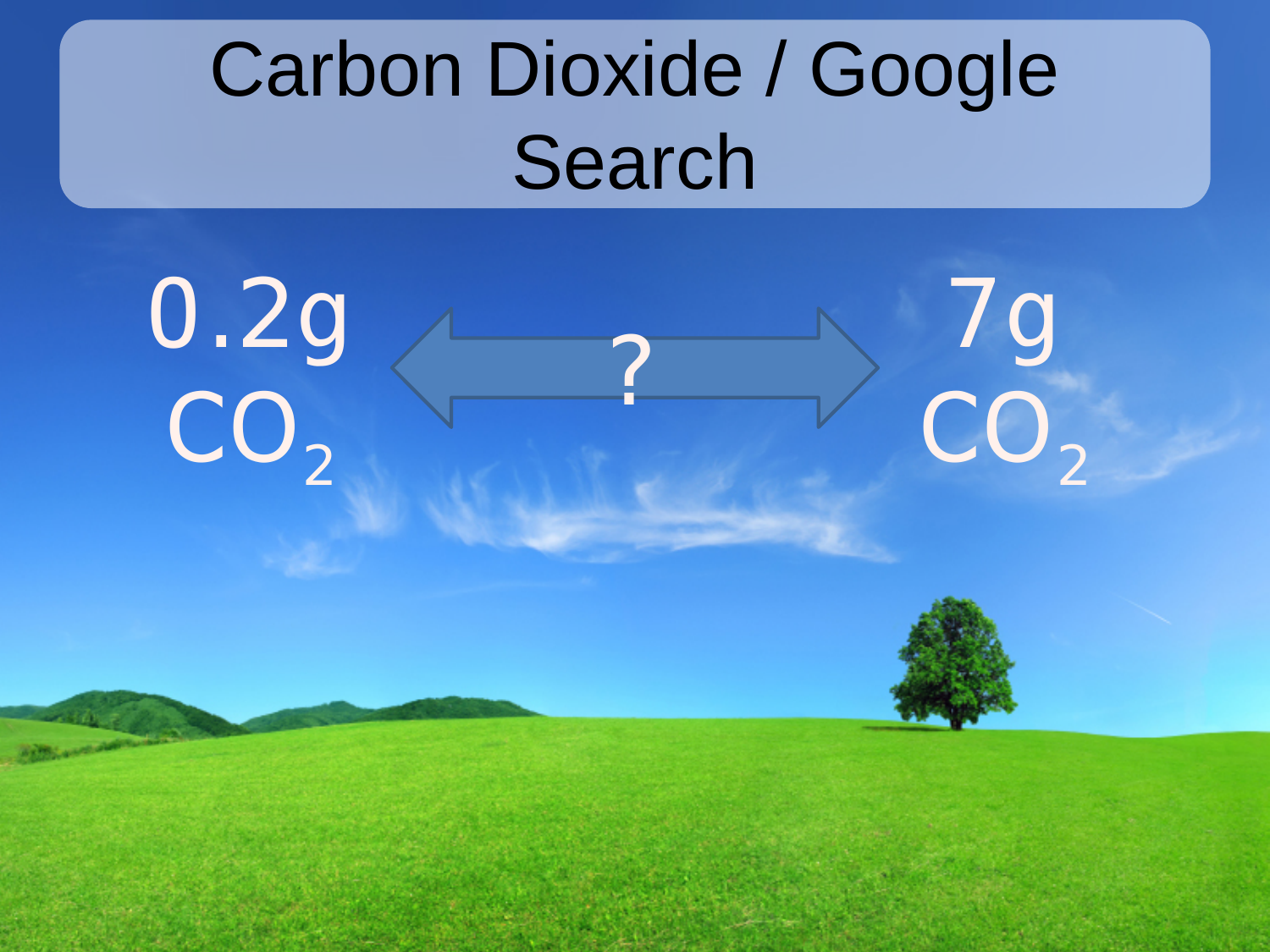

# Carbon Dioxide / Google Search
0.2g
CO2
7g
CO2
?